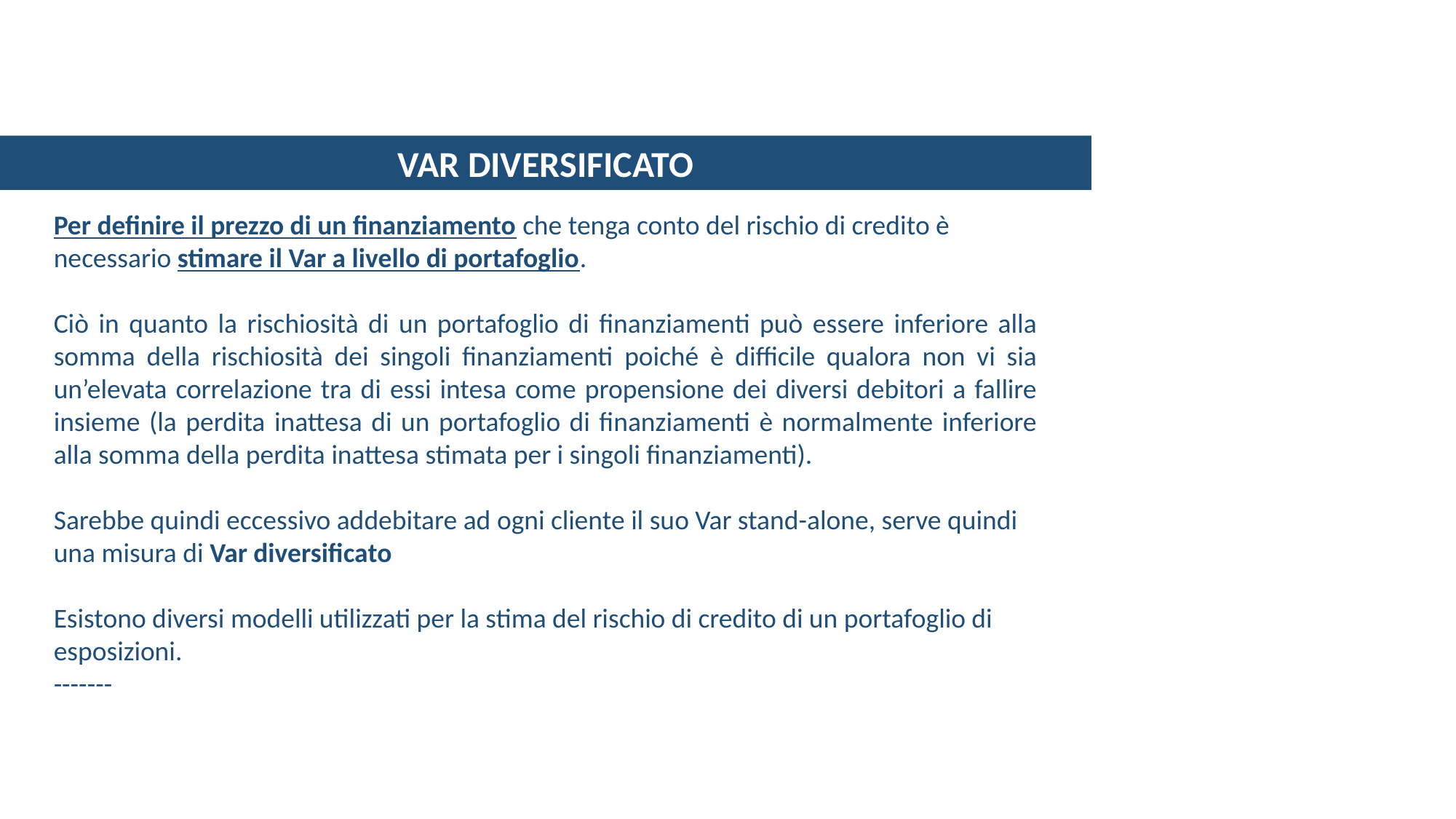

VAR DIVERSIFICATO
Per definire il prezzo di un finanziamento che tenga conto del rischio di credito è necessario stimare il Var a livello di portafoglio.

Ciò in quanto la rischiosità di un portafoglio di finanziamenti può essere inferiore alla somma della rischiosità dei singoli finanziamenti poiché è difficile qualora non vi sia un’elevata correlazione tra di essi intesa come propensione dei diversi debitori a fallire insieme (la perdita inattesa di un portafoglio di finanziamenti è normalmente inferiore alla somma della perdita inattesa stimata per i singoli finanziamenti).

Sarebbe quindi eccessivo addebitare ad ogni cliente il suo Var stand-alone, serve quindi una misura di Var diversificato

Esistono diversi modelli utilizzati per la stima del rischio di credito di un portafoglio di esposizioni.
-------